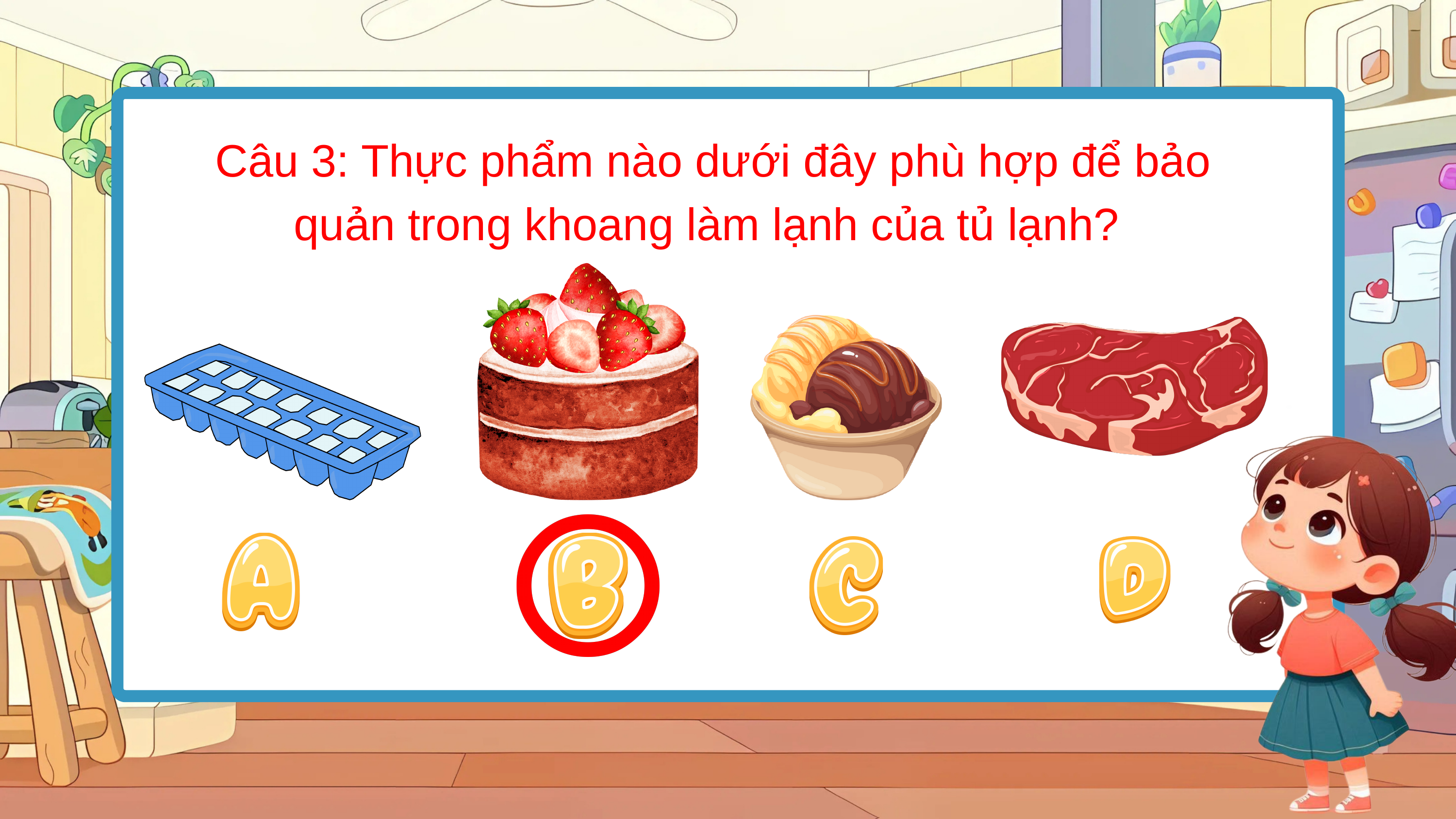

Câu 3: Thực phẩm nào dưới đây phù hợp để bảo quản trong khoang làm lạnh của tủ lạnh?